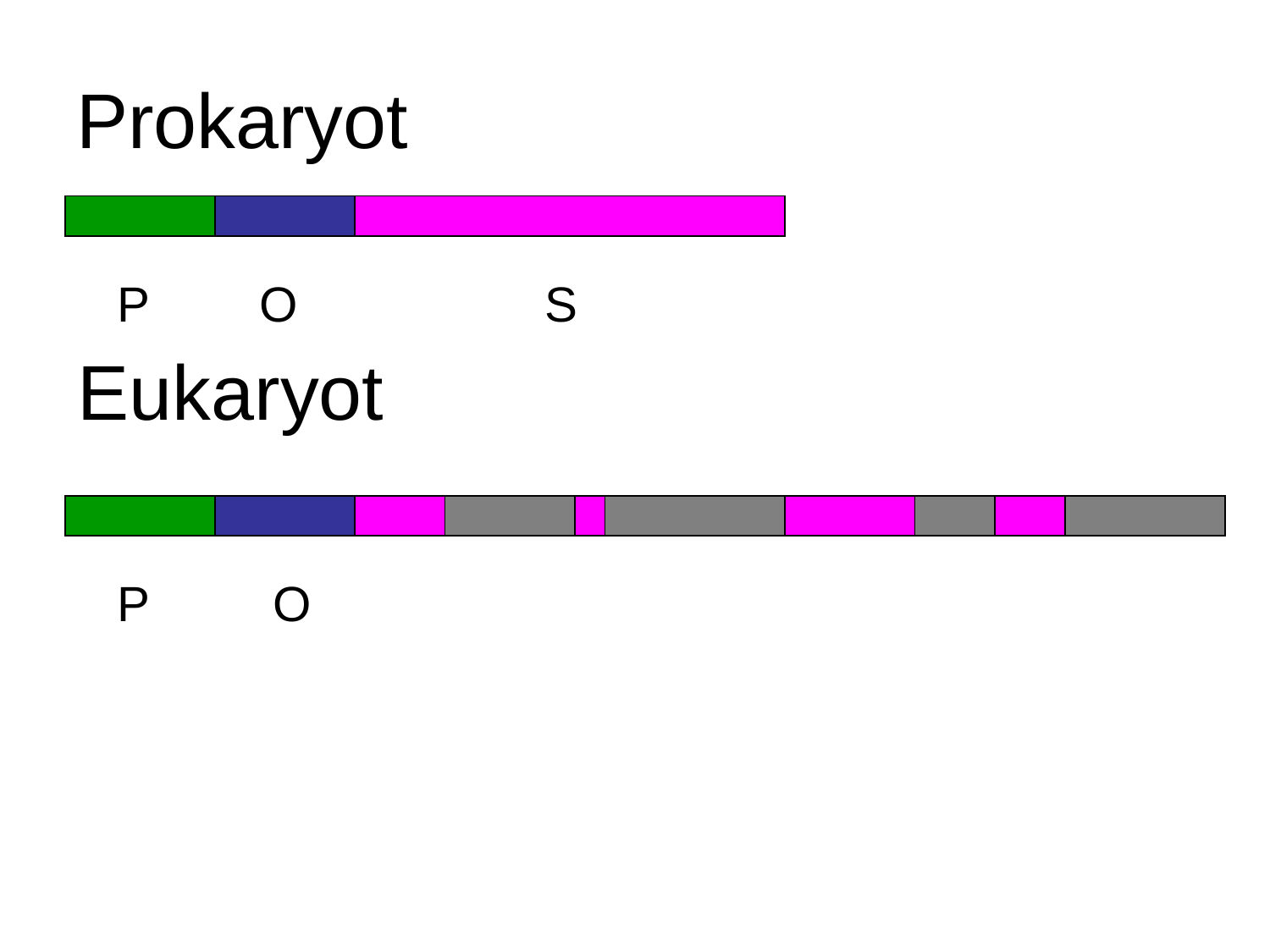

# Prokaryot

P        O                  S

Eukaryot

P         O